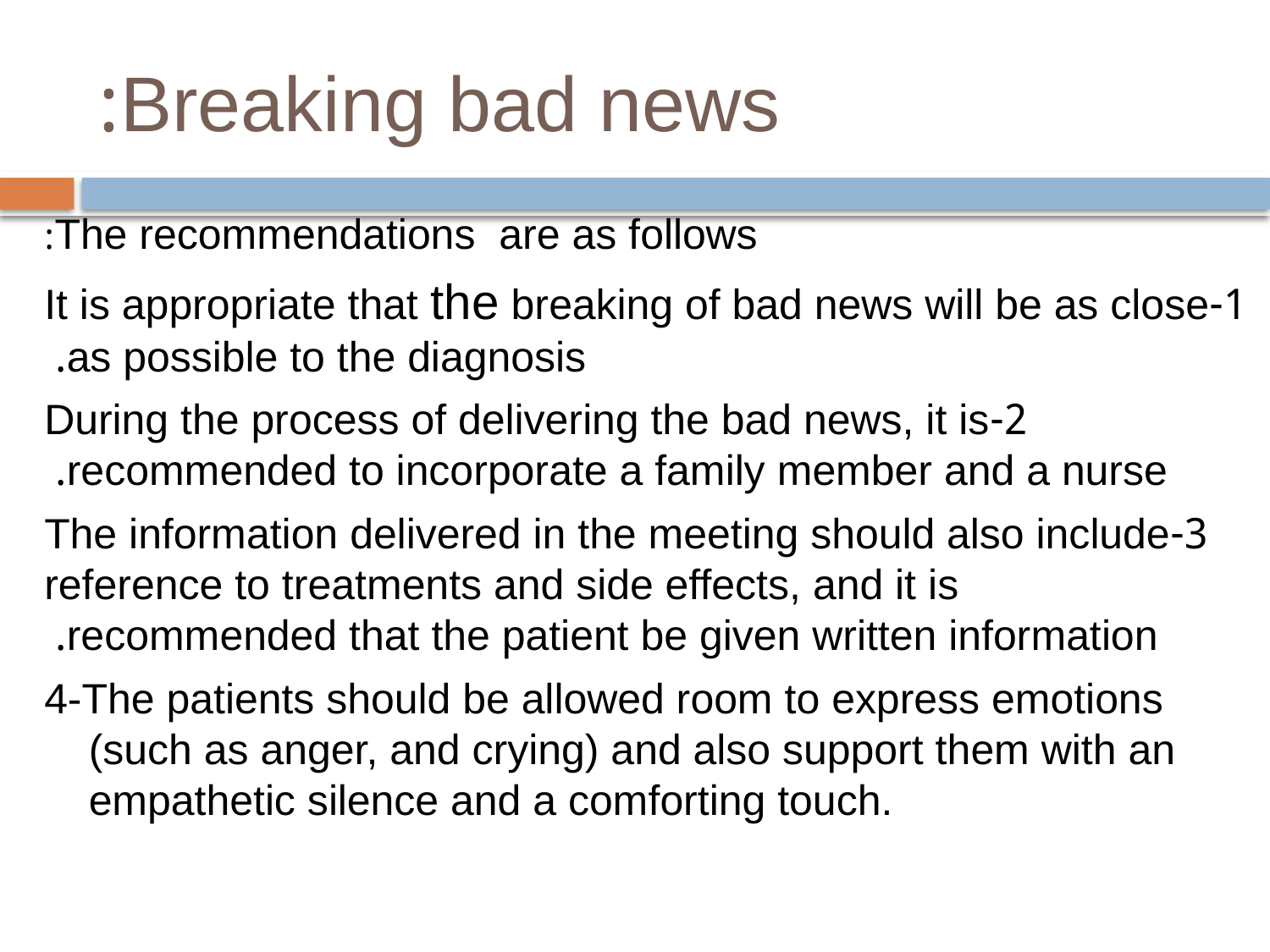

# Breaking bad news:
The recommendations  are as follows:
1-It is appropriate that the breaking of bad news will be as close as possible to the diagnosis.
2-During the process of delivering the bad news, it is recommended to incorporate a family member and a nurse.
3-The information delivered in the meeting should also include reference to treatments and side effects, and it is recommended that the patient be given written information.
4-The patients should be allowed room to express emotions (such as anger, and crying) and also support them with an empathetic silence and a comforting touch.